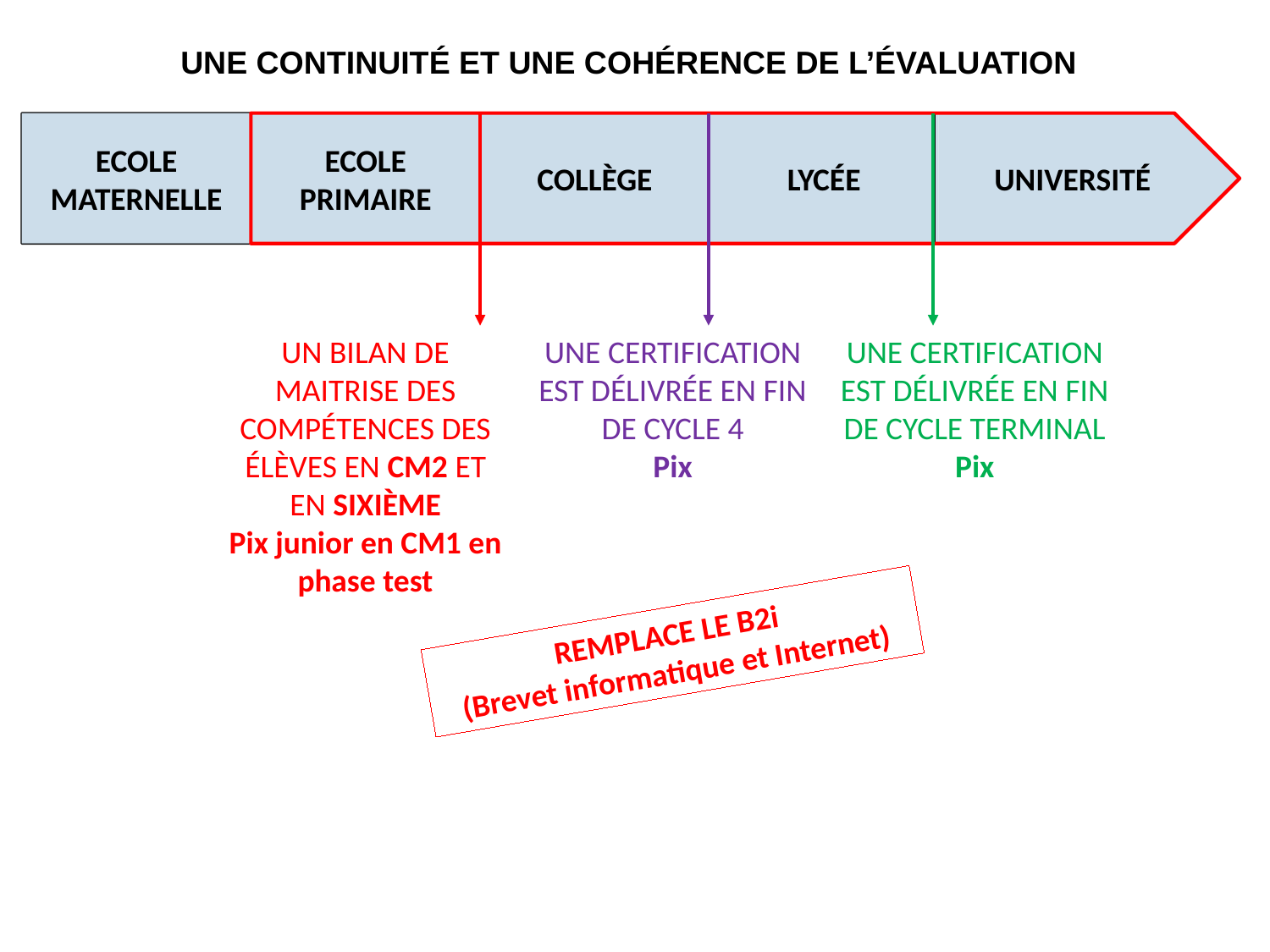

UNE CONTINUITÉ ET UNE COHÉRENCE DE L’ÉVALUATION

LYCÉE
UNIVERSITÉ

ECOLE PRIMAIRE
COLLÈGE
ECOLE MATERNELLE
UN BILAN DE MAITRISE DES COMPÉTENCES DES ÉLÈVES EN CM2 ET EN SIXIÈME
Pix junior en CM1 en phase test
UNE CERTIFICATION EST DÉLIVRÉE EN FIN DE CYCLE 4
Pix
UNE CERTIFICATION EST DÉLIVRÉE EN FIN DE CYCLE TERMINAL
Pix
REMPLACE LE B2i
(Brevet informatique et Internet)